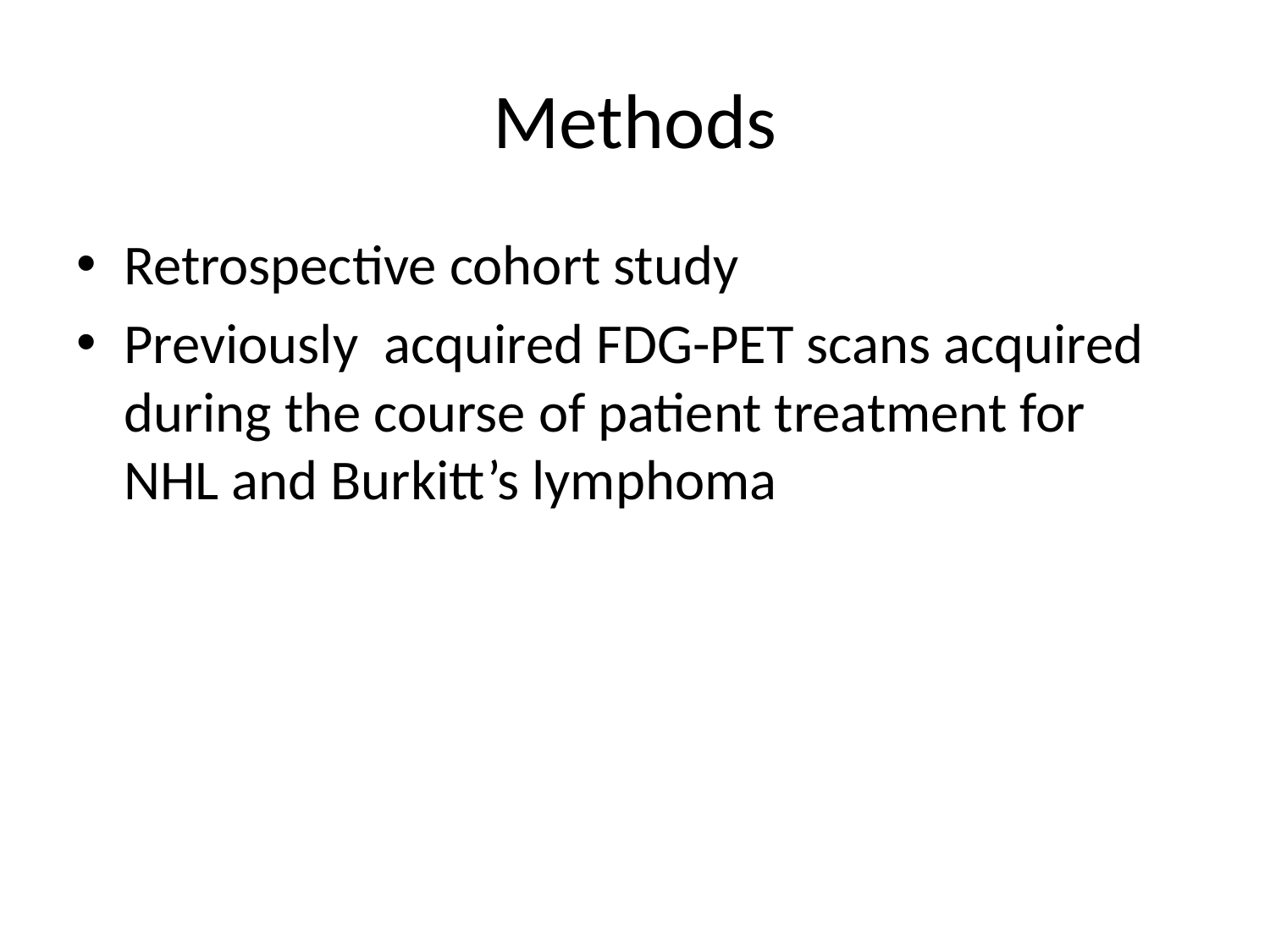

# Methods
Retrospective cohort study
Previously  acquired FDG-PET scans acquired during the course of patient treatment for NHL and Burkitt’s lymphoma